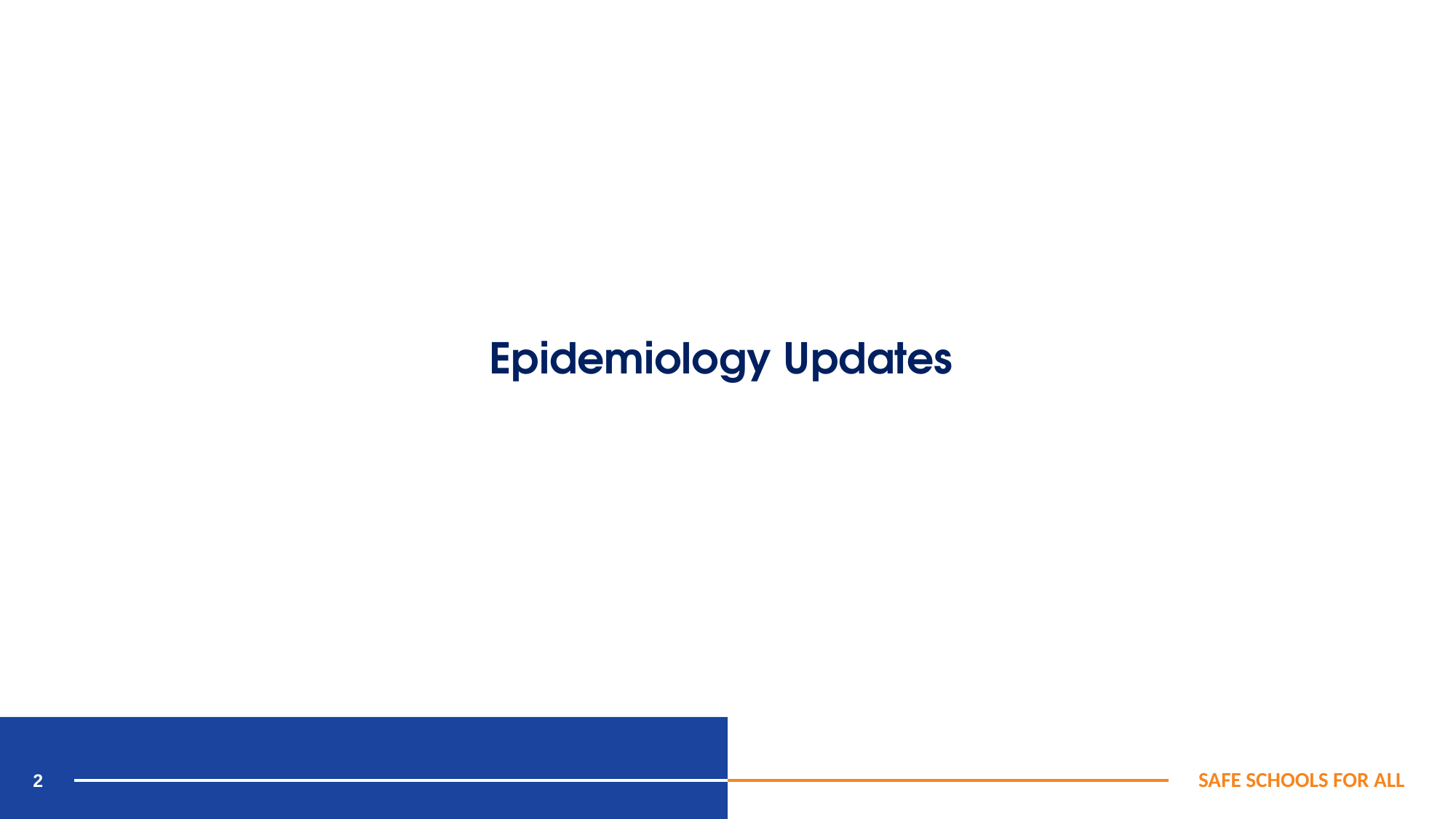

Epidemiology Updates

2
SAFE SCHOOLS FOR ALL